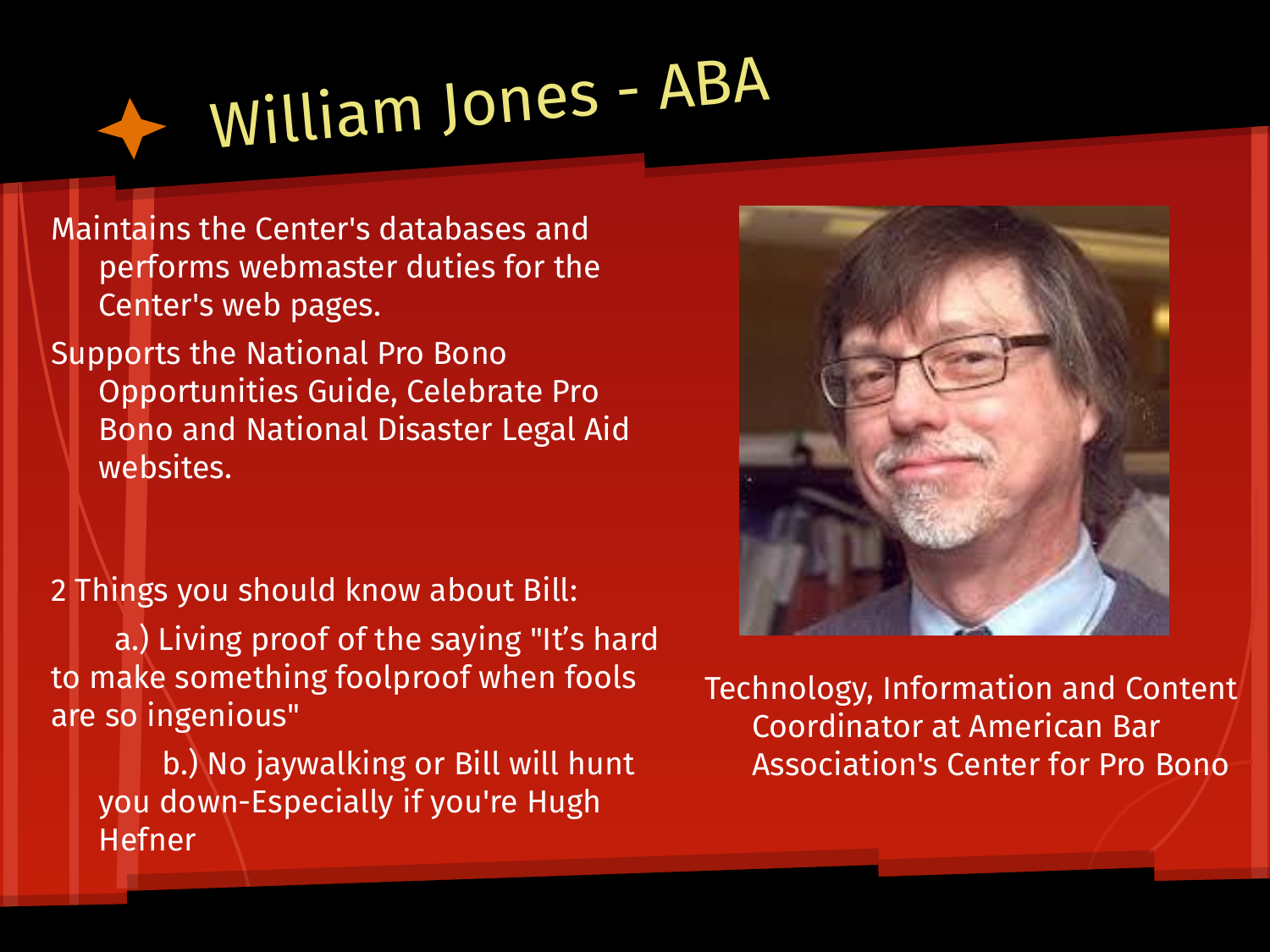

# William Jones - ABA
Maintains the Center's databases and performs webmaster duties for the Center's web pages.
Supports the National Pro Bono Opportunities Guide, Celebrate Pro Bono and National Disaster Legal Aid websites.

2 Things you should know about Bill:
a.) Living proof of the saying "It’s hard to make something foolproof when fools are so ingenious"
b.) No jaywalking or Bill will hunt you down-Especially if you're Hugh Hefner

Technology, Information and Content Coordinator at American Bar Association's Center for Pro Bono